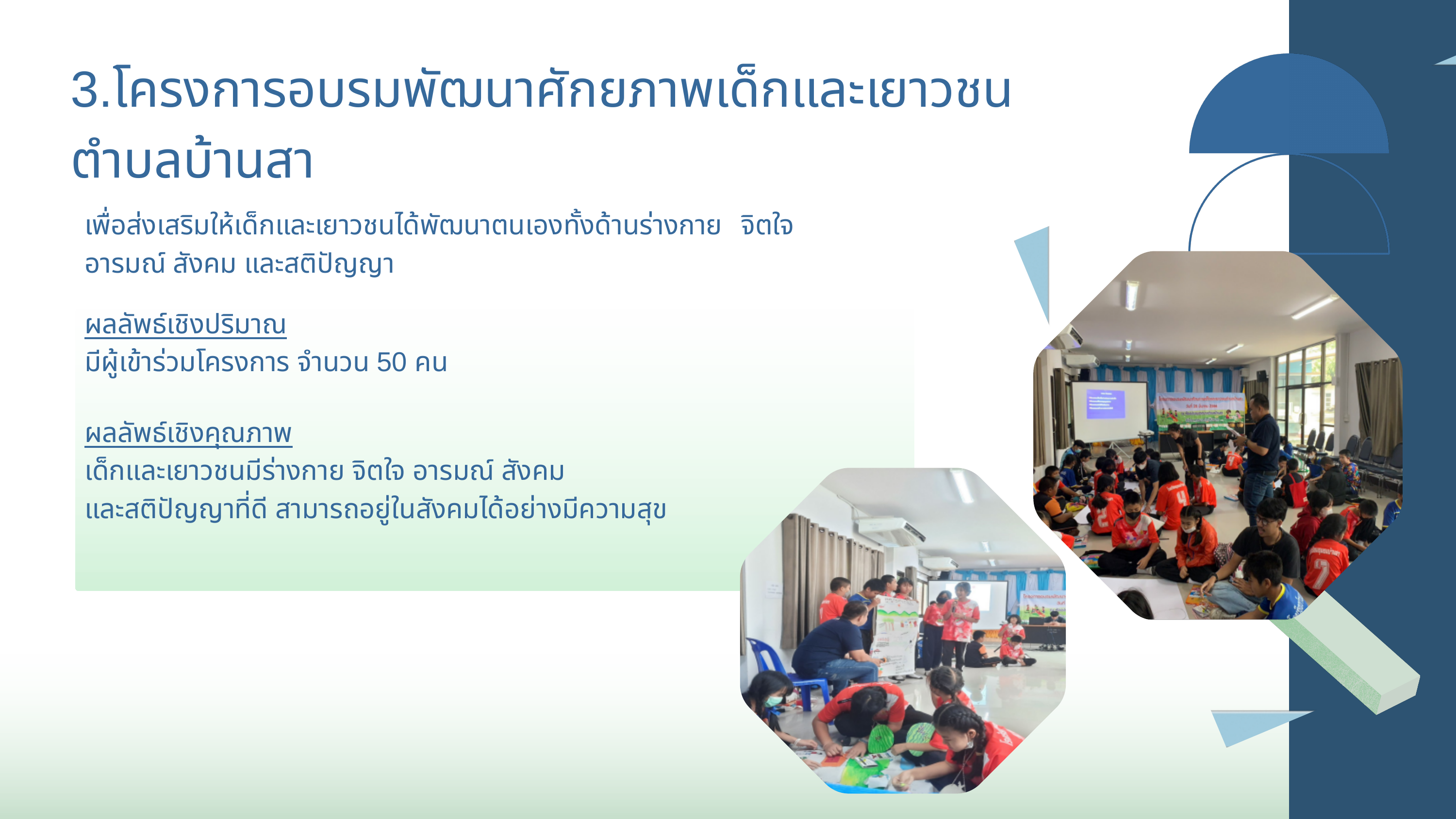

3.โครงการอบรมพัฒนาศักยภาพเด็กและเยาวชนตำบลบ้านสา

เพื่อส่งเสริมให้เด็กและเยาวชนได้พัฒนาตนเองทั้งด้านร่างกาย จิตใจ อารมณ์ สังคม และสติปัญญา

ผลลัพธ์เชิงปริมาณ
มีผู้เข้าร่วมโครงการ จำนวน 50 คน

ผลลัพธ์เชิงคุณภาพ
เด็กและเยาวชนมีร่างกาย จิตใจ อารมณ์ สังคม
และสติปัญญาที่ดี สามารถอยู่ในสังคมได้อย่างมีความสุข